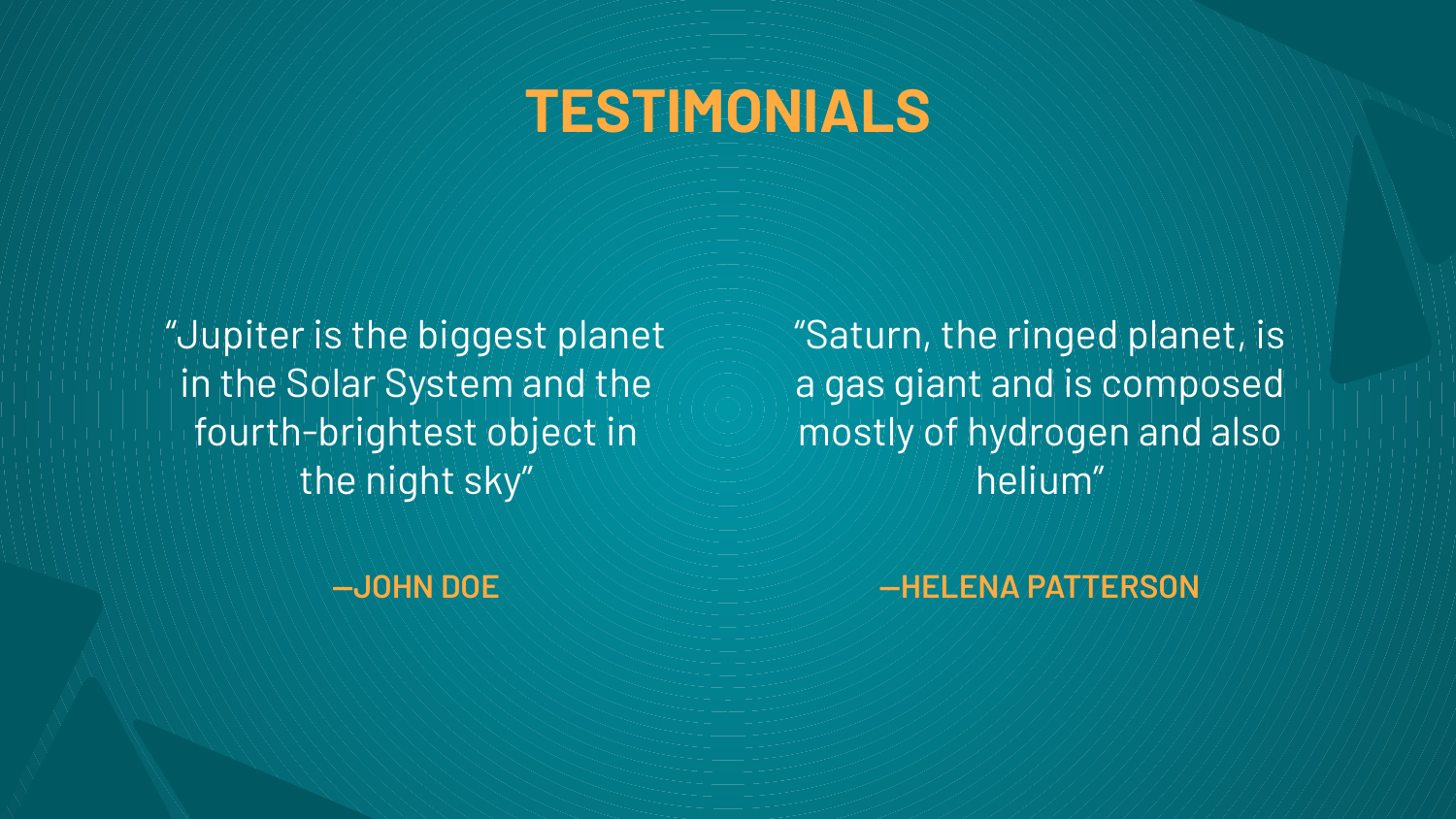

# TESTIMONIALS
“Jupiter is the biggest planet in the Solar System and the fourth-brightest object in the night sky”
“Saturn, the ringed planet, is a gas giant and is composed mostly of hydrogen and also helium”
—JOHN DOE
—HELENA PATTERSON